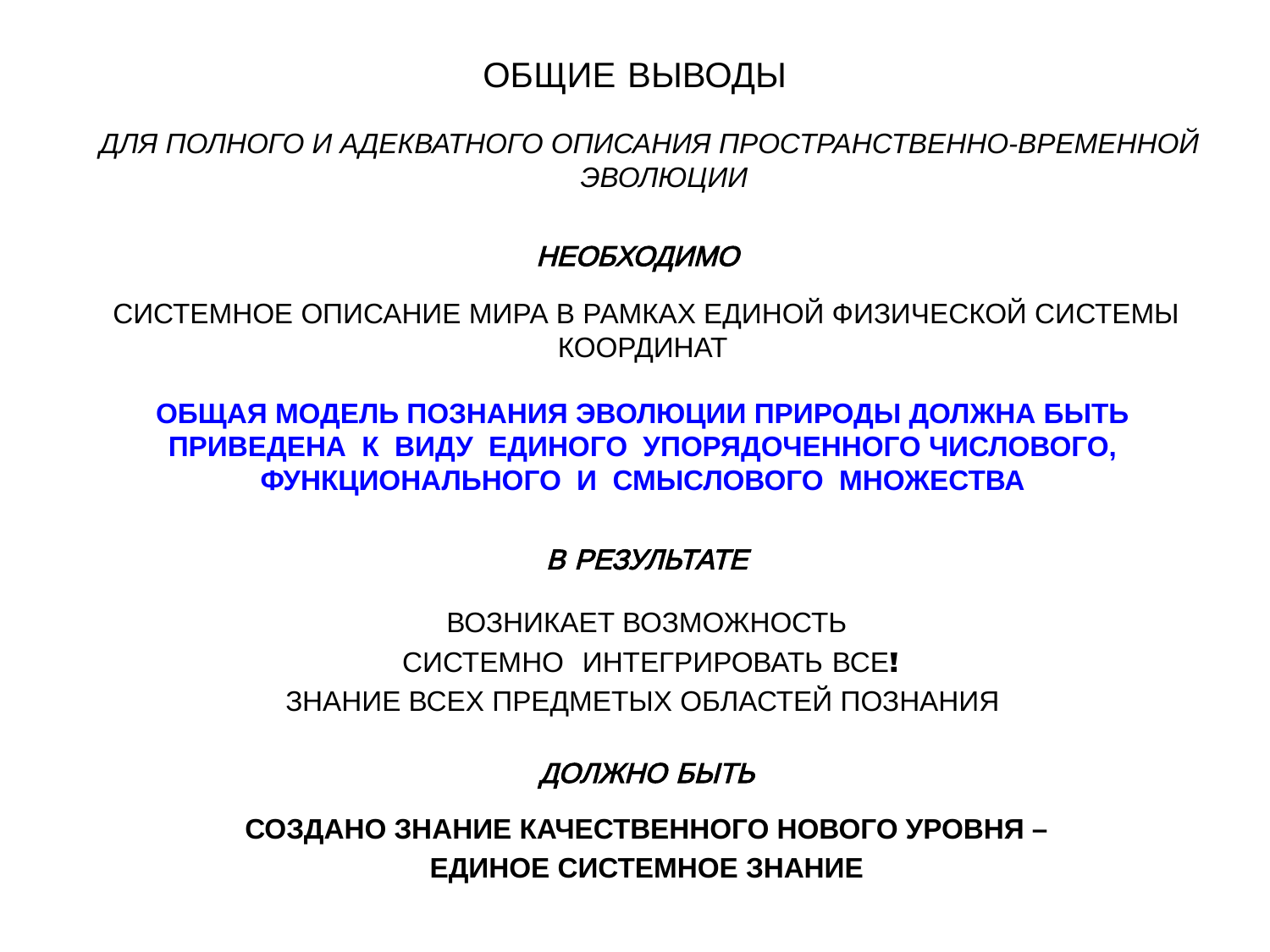

# ОБЩИЕ ВЫВОДЫ
 ДЛЯ ПОЛНОГО И АДЕКВАТНОГО ОПИСАНИЯ ПРОСТРАНСТВЕННО-ВРЕМЕННОЙ ЭВОЛЮЦИИ

НЕОБХОДИМО

СИСТЕМНОЕ ОПИСАНИЕ МИРА В РАМКАХ ЕДИНОЙ ФИЗИЧЕСКОЙ СИСТЕМЫ КООРДИНАТ

ОБЩАЯ МОДЕЛЬ ПОЗНАНИЯ ЭВОЛЮЦИИ ПРИРОДЫ ДОЛЖНА БЫТЬ  ПРИВЕДЕНА  К  ВИДУ  ЕДИНОГО  УПОРЯДОЧЕННОГО ЧИСЛОВОГО,  ФУНКЦИОНАЛЬНОГО  И  СМЫСЛОВОГО  МНОЖЕСТВА

В РЕЗУЛЬТАТЕ

ВОЗНИКАЕТ ВОЗМОЖНОСТЬ
  СИСТЕМНО  ИНТЕГРИРОВАТЬ ВСЕ!
ЗНАНИЕ ВСЕХ ПРЕДМЕТЫХ ОБЛАСТЕЙ ПОЗНАНИЯ

ДОЛЖНО БЫТЬ

 СОЗДАНО ЗНАНИЕ КАЧЕСТВЕННОГО НОВОГО УРОВНЯ –
ЕДИНОЕ СИСТЕМНОЕ ЗНАНИЕ